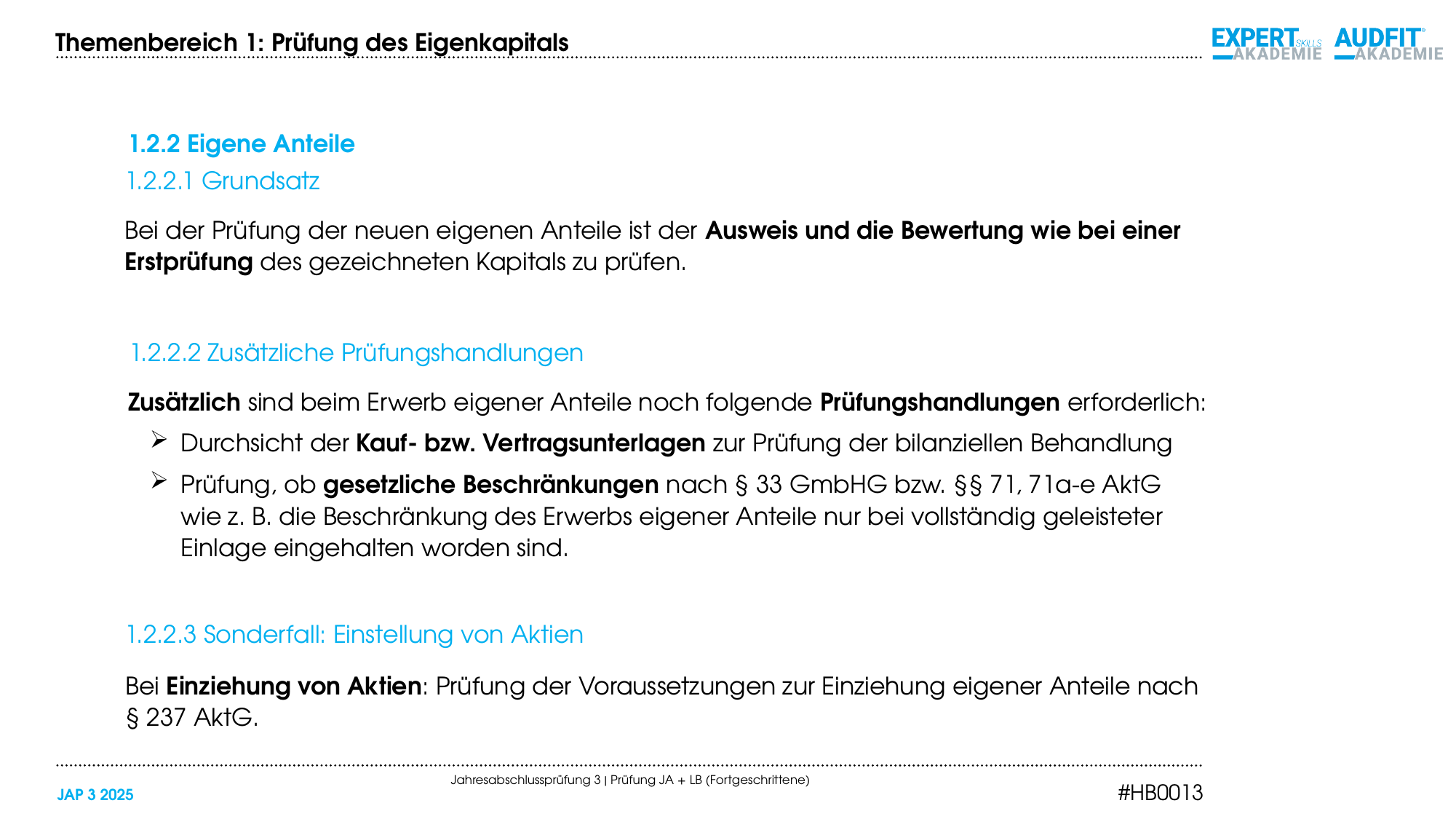

Themenbereich 1: Prüfung des Eigenkapitals
1.2.2 Eigene Anteile
1.2.2.1 Grundsatz
Bei der Prüfung der neuen eigenen Anteile ist der Ausweis und die Bewertung wie bei einer
Erstprüfung des gezeichneten Kapitals zu prüfen.
1.2.2.2 Zusätzliche Prüfungshandlungen
Zusätzlich sind beim Erwerb eigener Anteile noch folgende Prüfungshandlungen erforderlich:
Durchsicht der Kauf- bzw. Vertragsunterlagen zur Prüfung der bilanziellen Behandlung
Prüfung, ob gesetzliche Beschränkungen nach § 33 GmbHG bzw. §§ 71, 71a-e AktG
wie z. B. die Beschränkung des Erwerbs eigener Anteile nur bei vollständig geleisteter
Einlage eingehalten worden sind.
1.2.2.3 Sonderfall: Einstellung von Aktien
Bei Einziehung von Aktien: Prüfung der Voraussetzungen zur Einziehung eigener Anteile nach
§ 237 AktG.